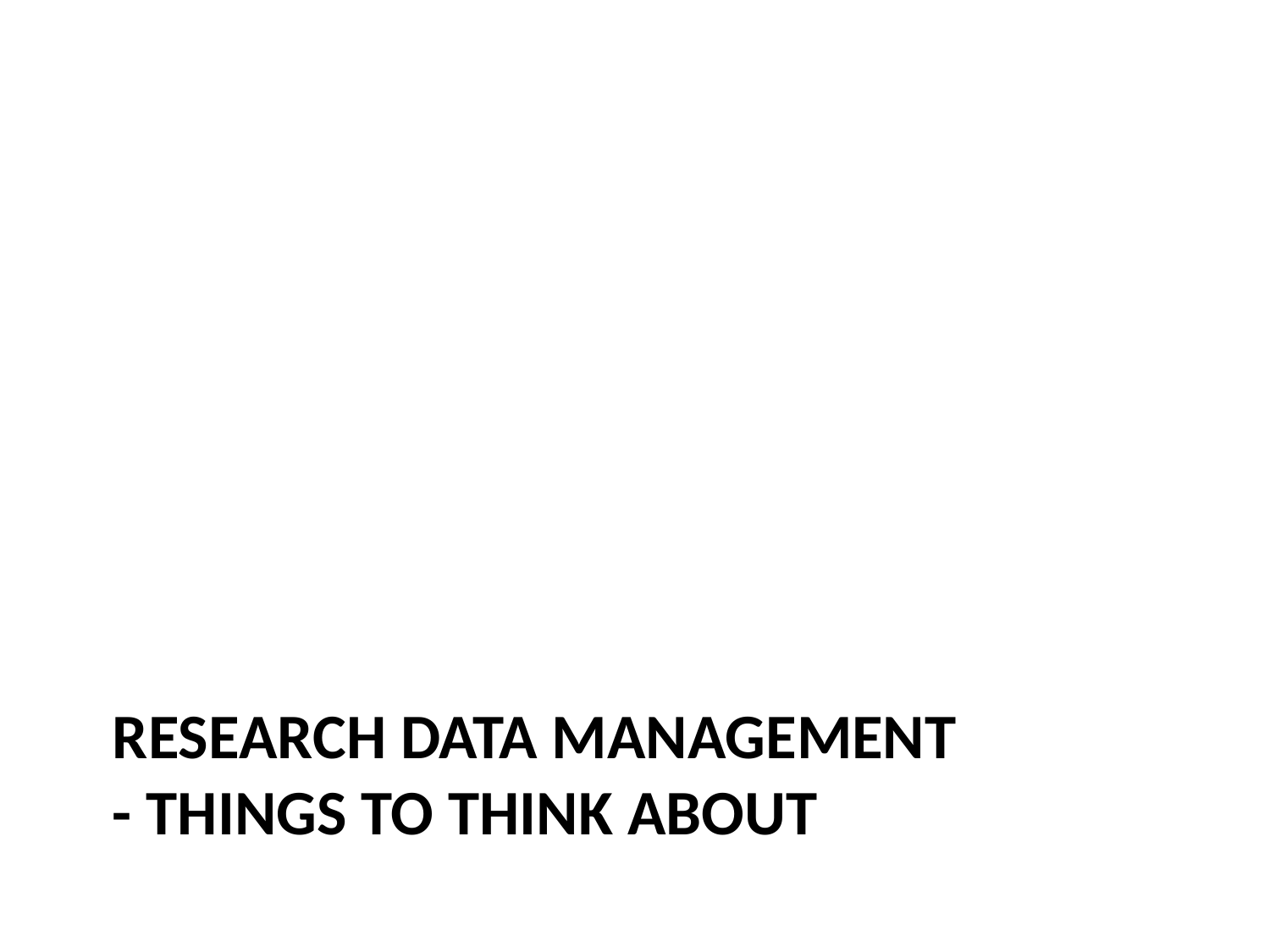

# Research data management - Things to think about